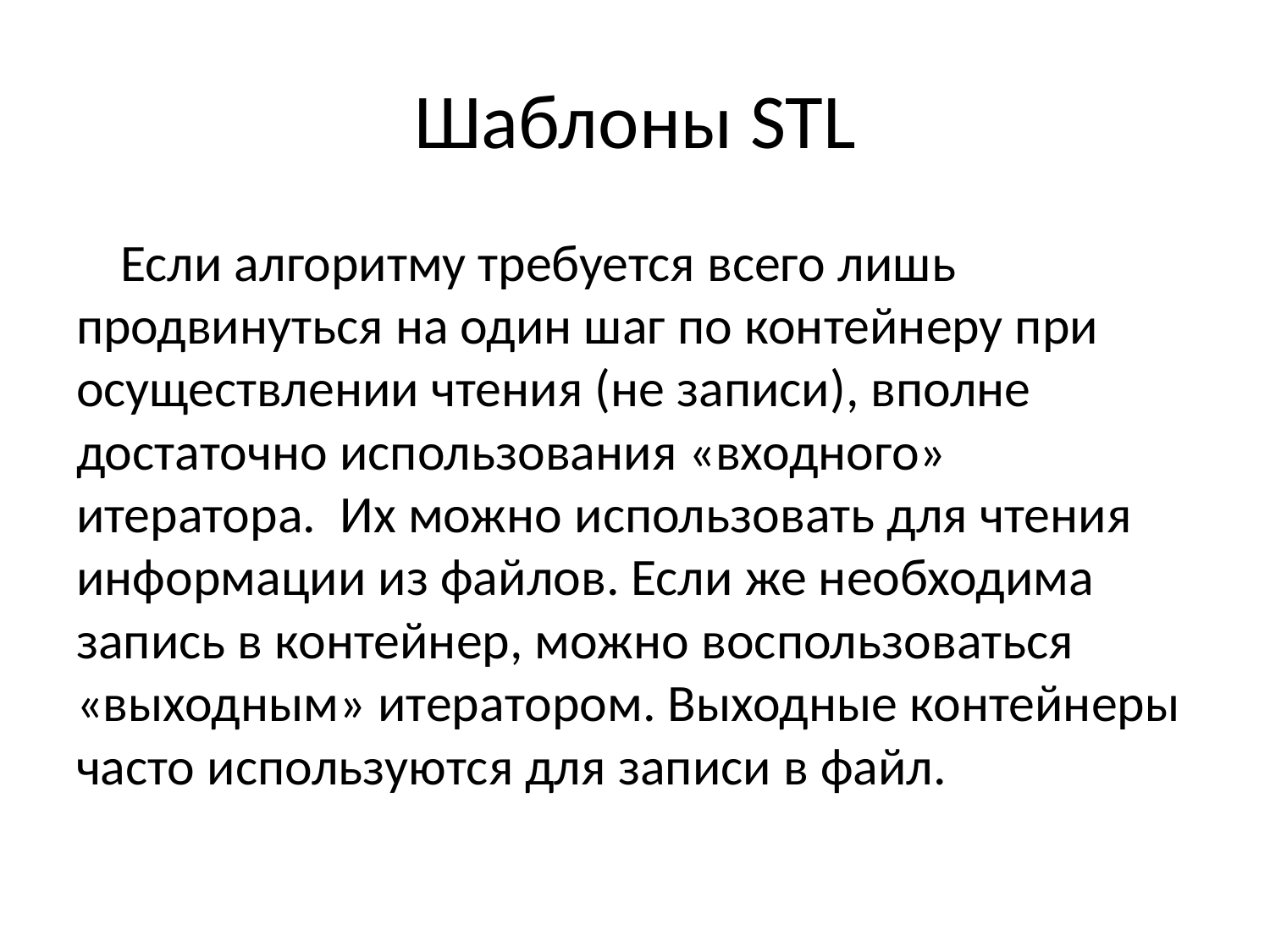

# Шаблоны STL
Если алгоритму требуется всего лишь продвинуться на один шаг по контейнеру при осуществлении чтения (не записи), вполне достаточно использования «входного» итератора.  Их можно использовать для чтения информации из файлов. Если же необходима запись в контейнер, можно воспользоваться «выходным» итератором. Выходные контейнеры часто используются для записи в файл.